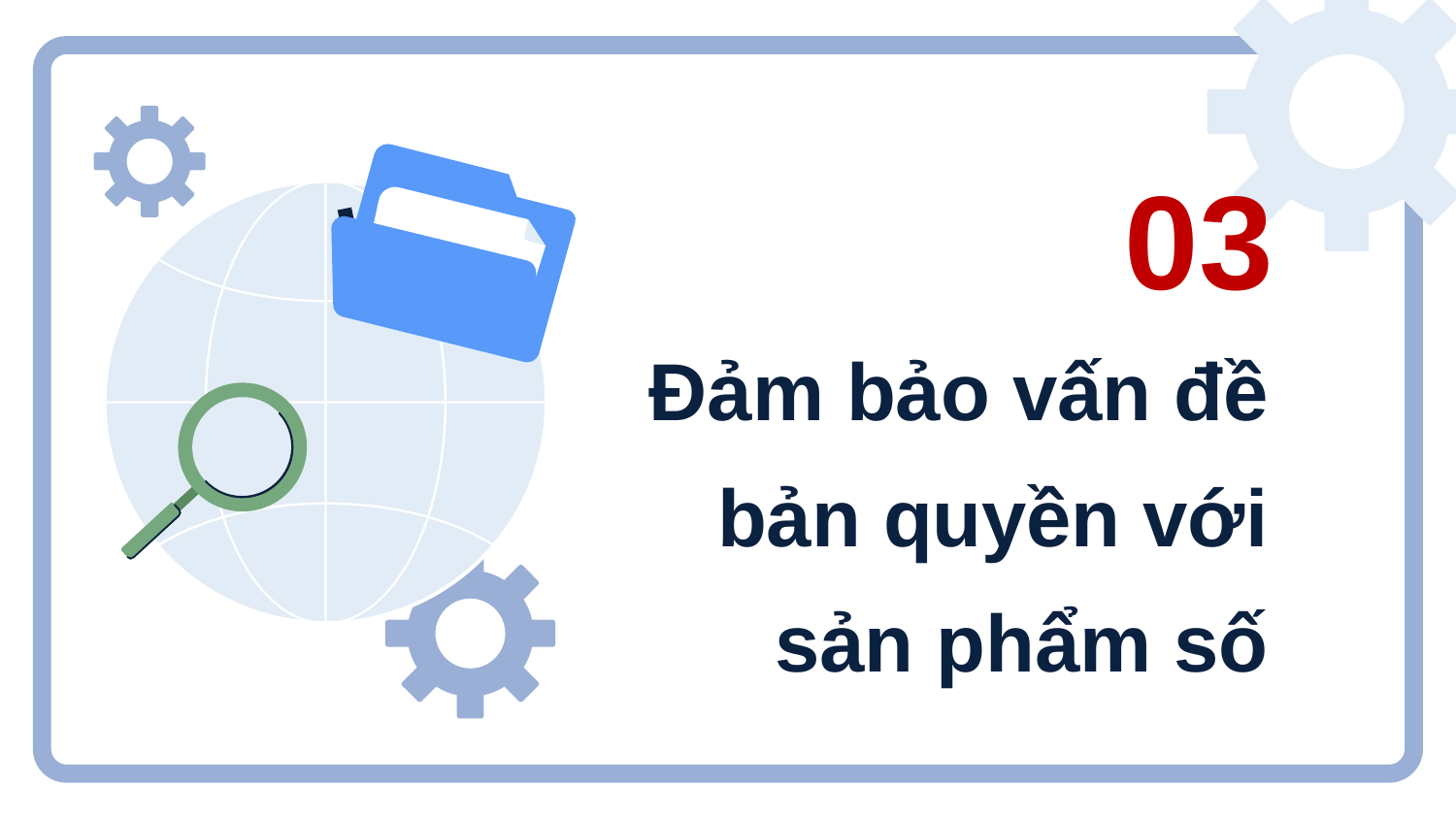

03
# Đảm bảo vấn đề bản quyền với sản phẩm số